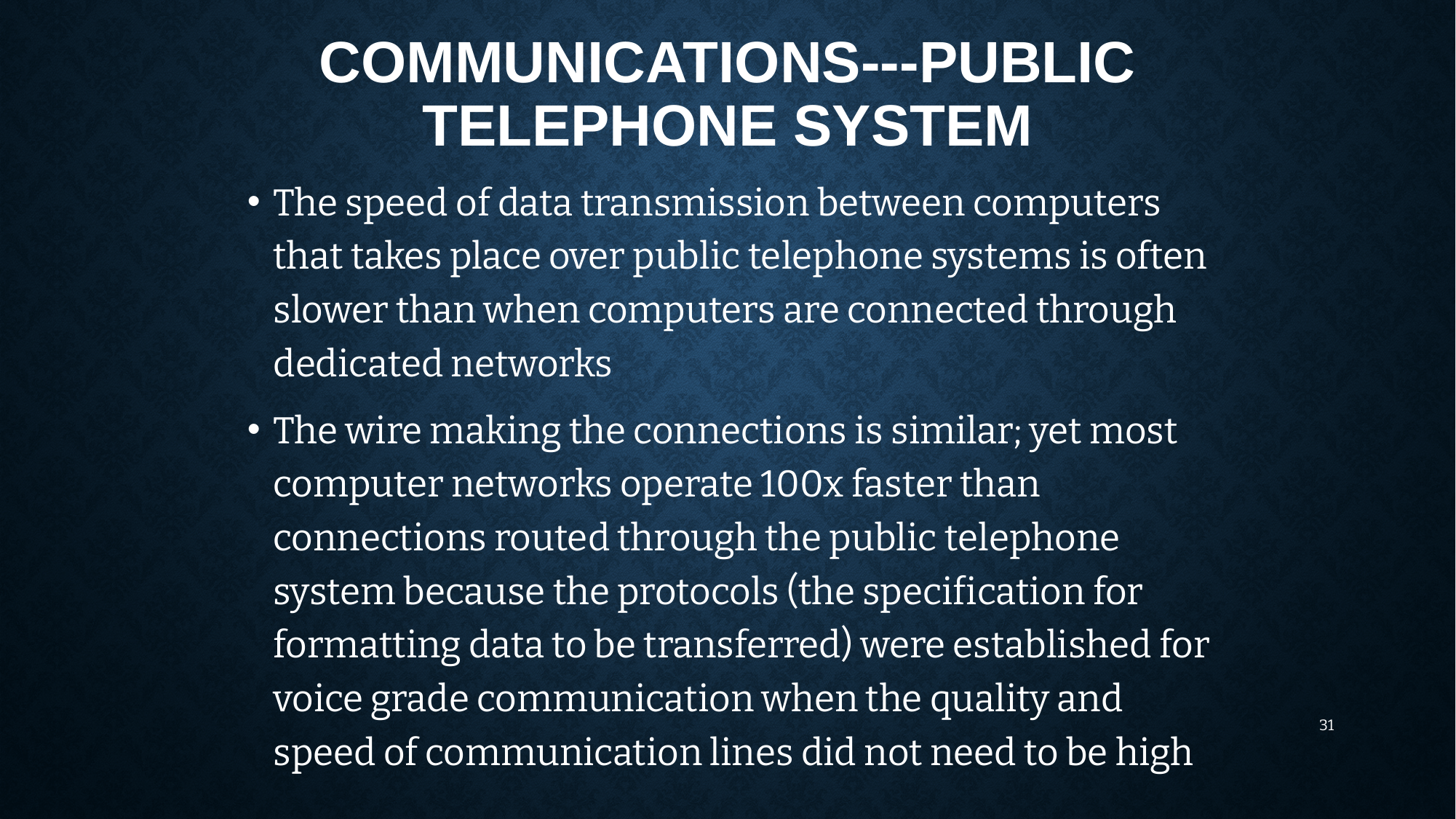

# COMMUNICATIONS---PUBLIC TELEPHONE SYSTEM
The speed of data transmission between computers that takes place over public telephone systems is often slower than when computers are connected through dedicated networks
The wire making the connections is similar; yet most computer networks operate 100x faster than connections routed through the public telephone system because the protocols (the specification for formatting data to be transferred) were established for voice grade communication when the quality and speed of communication lines did not need to be high
31